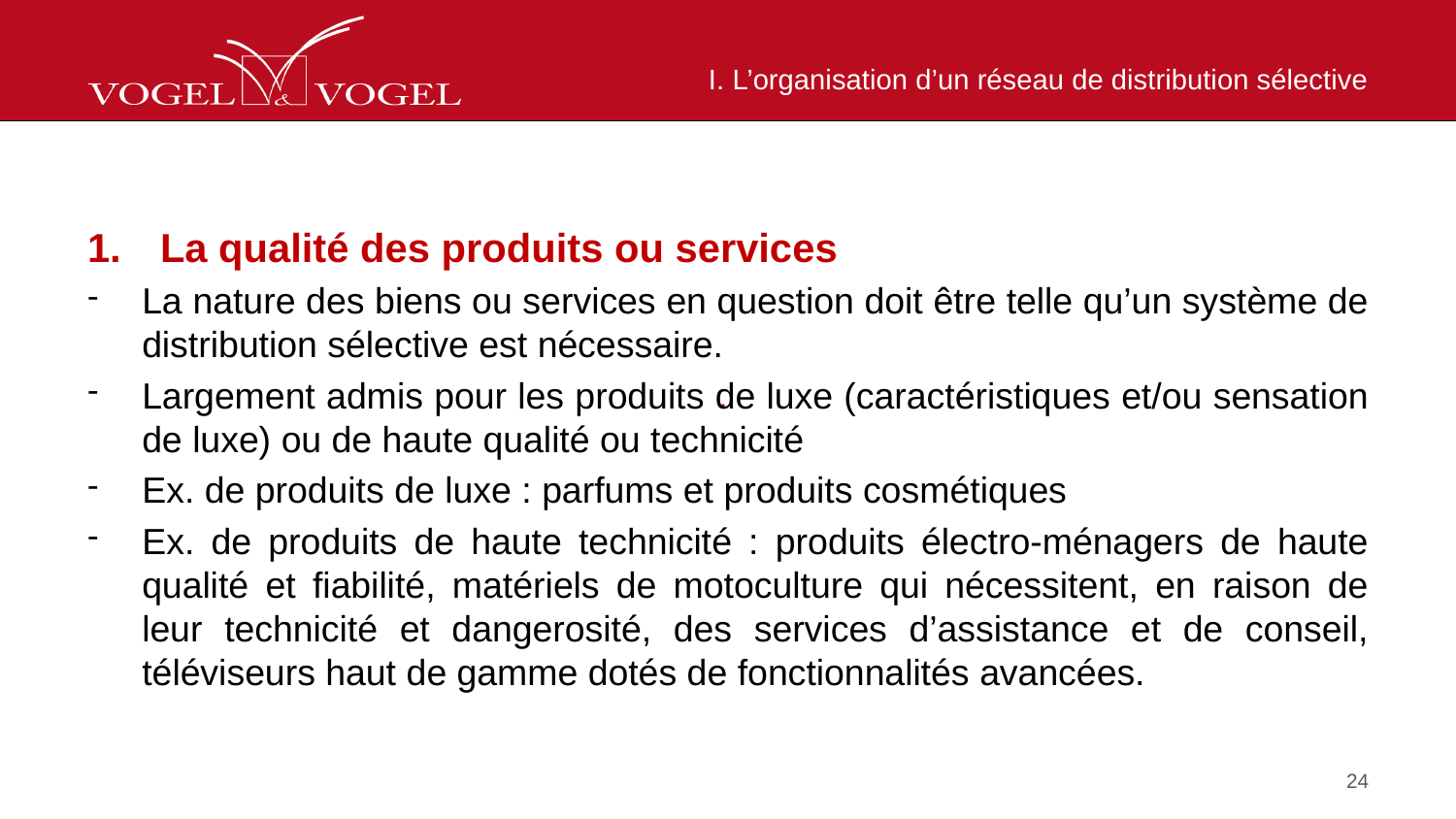

# I. L’organisation d’un réseau de distribution sélective
La qualité des produits ou services
La nature des biens ou services en question doit être telle qu’un système de distribution sélective est nécessaire.
Largement admis pour les produits de luxe (caractéristiques et/ou sensation de luxe) ou de haute qualité ou technicité
Ex. de produits de luxe : parfums et produits cosmétiques
Ex. de produits de haute technicité : produits électro-ménagers de haute qualité et fiabilité, matériels de motoculture qui nécessitent, en raison de leur technicité et dangerosité, des services d’assistance et de conseil, téléviseurs haut de gamme dotés de fonctionnalités avancées.
24